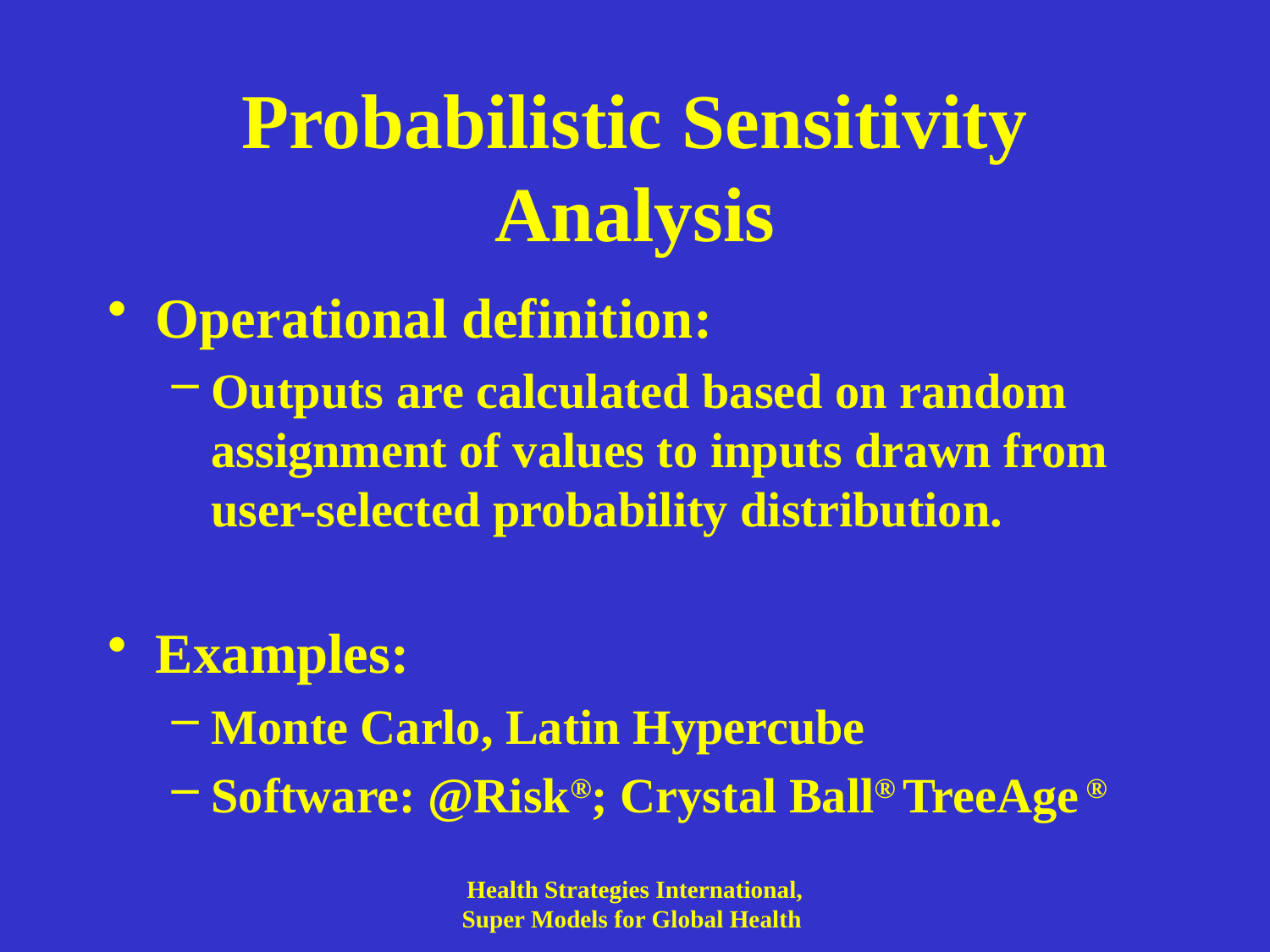

# Probabilistic Sensitivity Analysis
Operational definition:
Outputs are calculated based on random assignment of values to inputs drawn from user-selected probability distribution.

Examples:
Monte Carlo, Latin Hypercube
Software: @Risk®; Crystal Ball® TreeAge ®

Health Strategies International, Super Models for Global Health